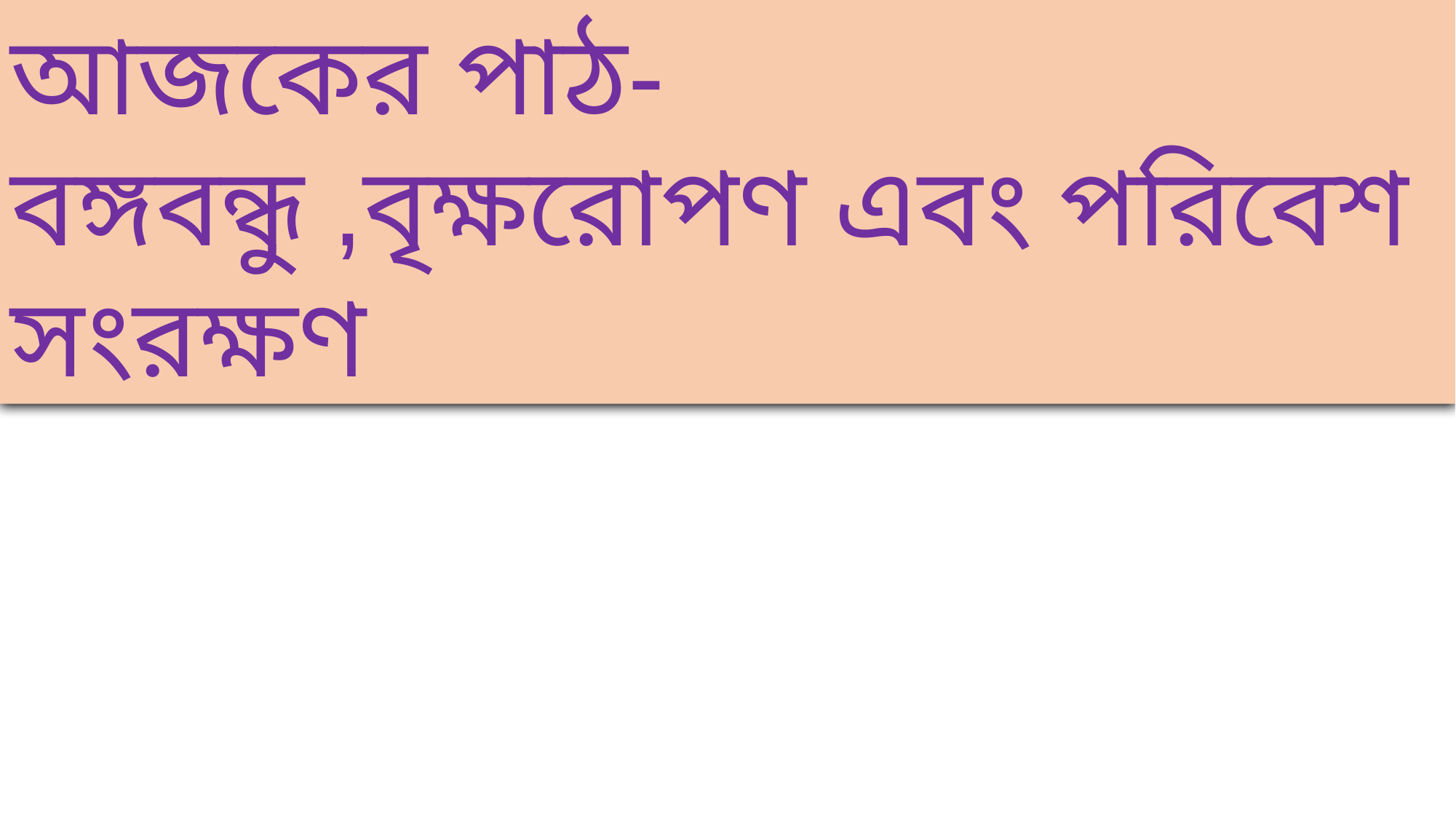

আজকের পাঠ-
বঙ্গবন্ধু ,বৃক্ষরোপণ এবং পরিবেশ সংরক্ষণ